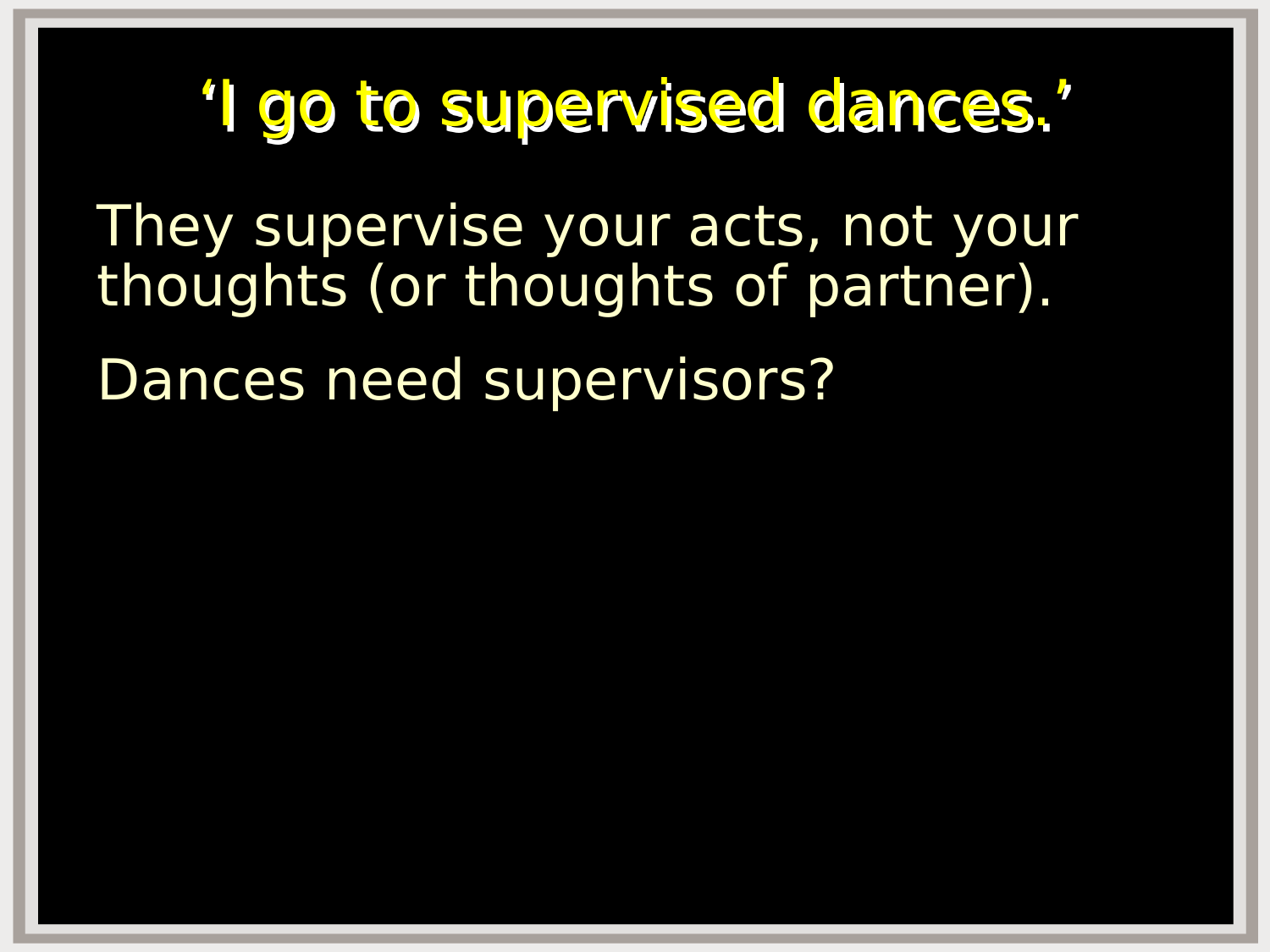

# ‘I go to supervised dances.’
They supervise your acts, not your thoughts (or thoughts of partner).
Dances need supervisors?